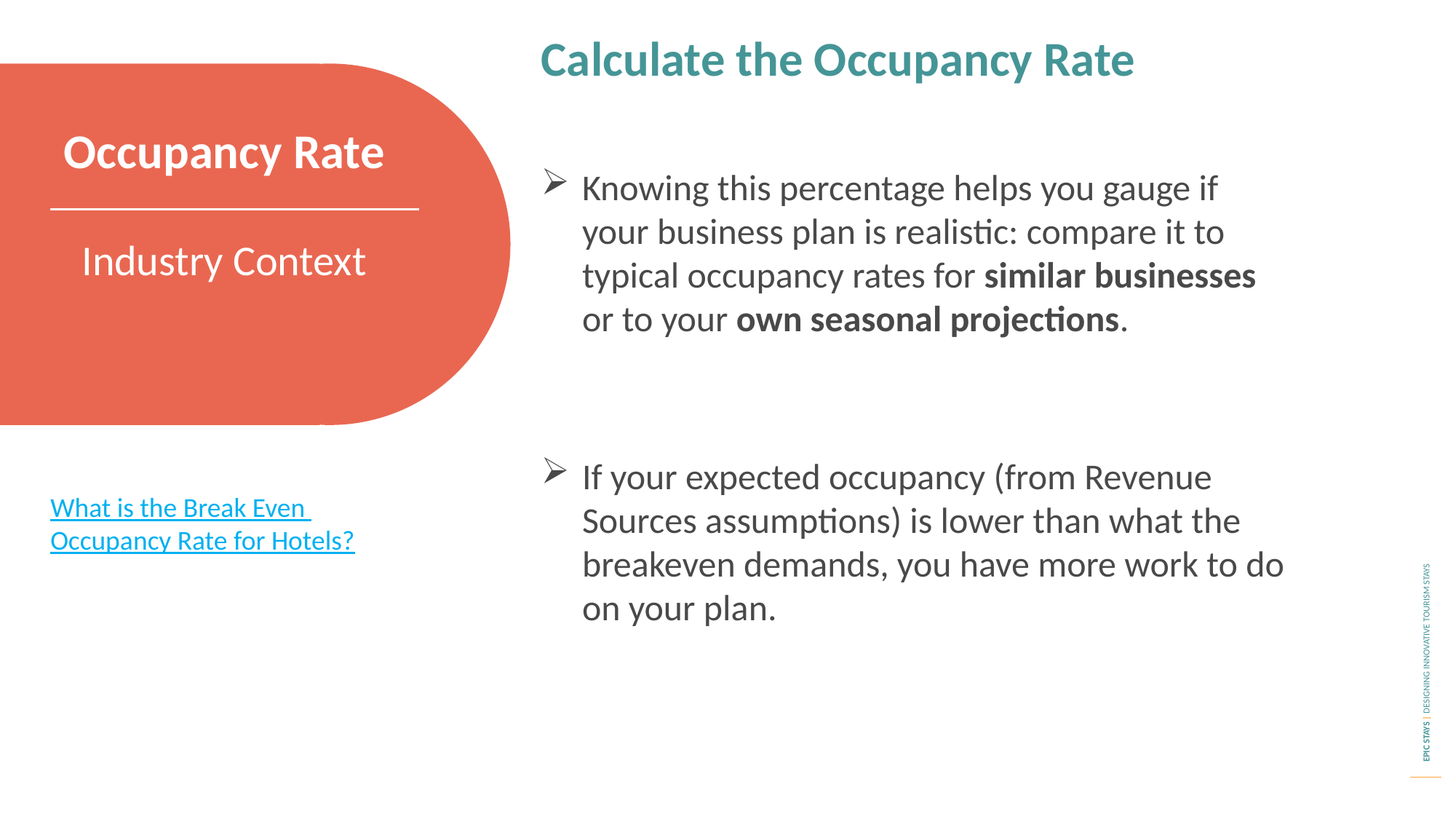

Calculate the Occupancy Rate

Knowing this percentage helps you gauge if your business plan is realistic: compare it to typical occupancy rates for similar businesses or to your own seasonal projections.

If your expected occupancy (from Revenue Sources assumptions) is lower than what the breakeven demands, you have more work to do on your plan.

Occupancy Rate

Industry Context
What is the Break Even
Occupancy Rate for Hotels?